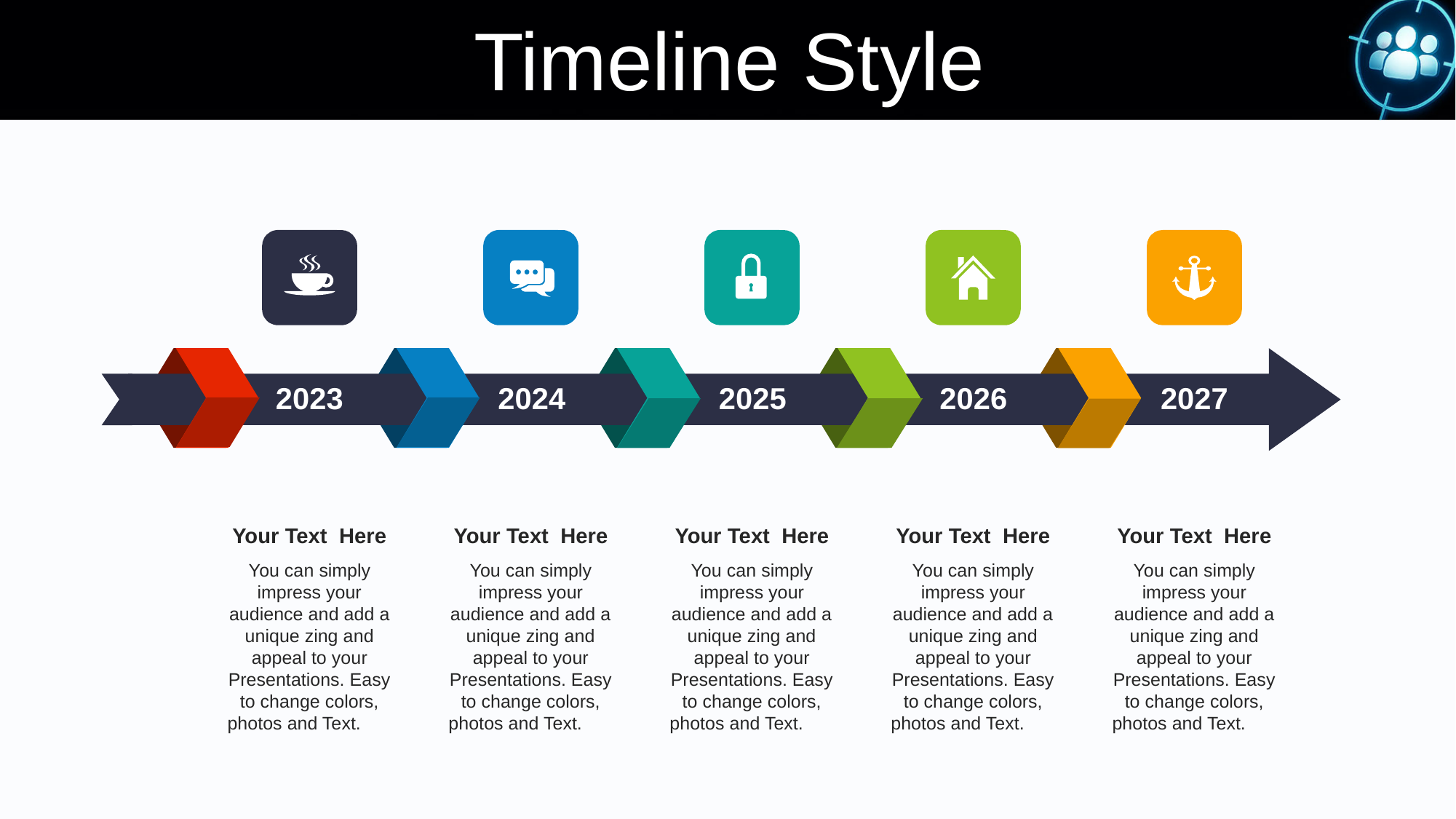

Timeline Style

2023
2024
2025
2026
2027

Your Text  Here
You can simply impress your audience and add a unique zing and appeal to your Presentations. Easy to change colors, photos and Text.
Your Text  Here
You can simply impress your audience and add a unique zing and appeal to your Presentations. Easy to change colors, photos and Text.
Your Text  Here
You can simply impress your audience and add a unique zing and appeal to your Presentations. Easy to change colors, photos and Text.
Your Text  Here
You can simply impress your audience and add a unique zing and appeal to your Presentations. Easy to change colors, photos and Text.
Your Text  Here
You can simply impress your audience and add a unique zing and appeal to your Presentations. Easy to change colors, photos and Text.